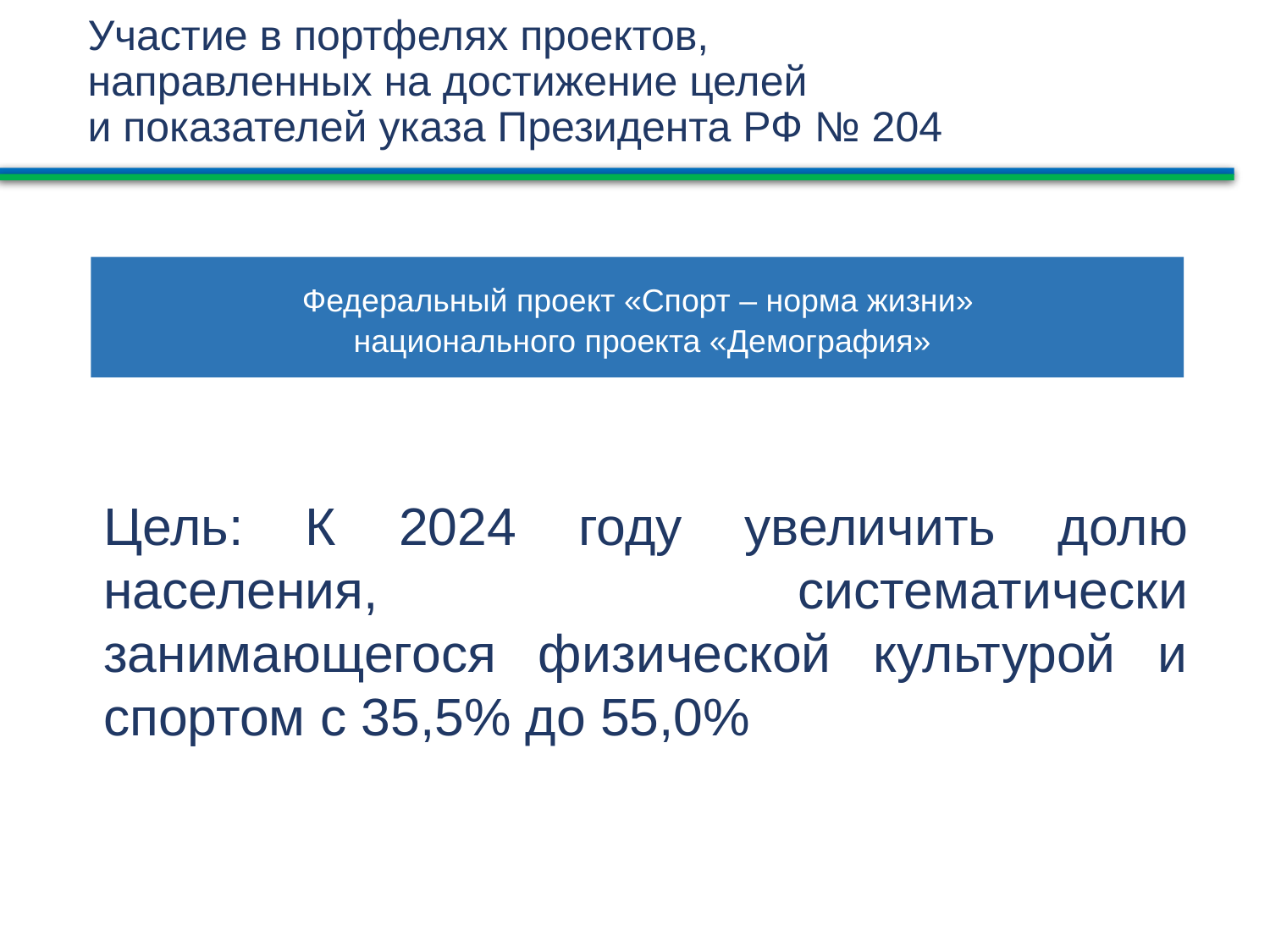

Участие в портфелях проектов,
направленных на достижение целей
и показателей указа Президента РФ № 204

Федеральный проект «Спорт – норма жизни»
национального проекта «Демография»
Цель: К 2024 году увеличить долю населения, систематически занимающегося физической культурой и спортом с 35,5% до 55,0%